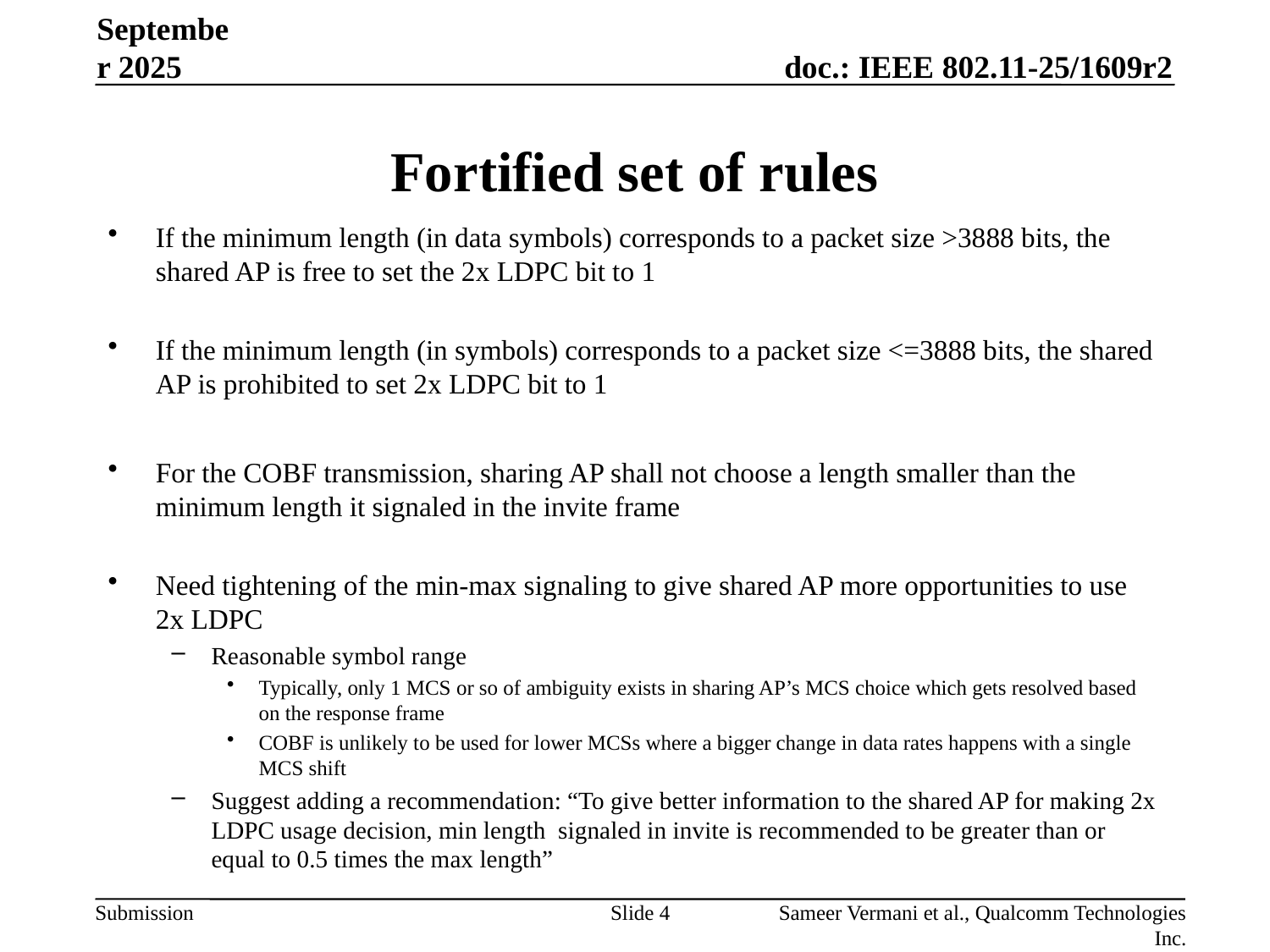

September 2025
# Fortified set of rules
If the minimum length (in data symbols) corresponds to a packet size >3888 bits, the shared AP is free to set the 2x LDPC bit to 1

If the minimum length (in symbols) corresponds to a packet size <=3888 bits, the shared AP is prohibited to set 2x LDPC bit to 1

For the COBF transmission, sharing AP shall not choose a length smaller than the minimum length it signaled in the invite frame

Need tightening of the min-max signaling to give shared AP more opportunities to use 2x LDPC
Reasonable symbol range
Typically, only 1 MCS or so of ambiguity exists in sharing AP’s MCS choice which gets resolved based on the response frame
COBF is unlikely to be used for lower MCSs where a bigger change in data rates happens with a single MCS shift
Suggest adding a recommendation: “To give better information to the shared AP for making 2x LDPC usage decision, min length  signaled in invite is recommended to be greater than or equal to 0.5 times the max length”
Slide 4
Sameer Vermani et al., Qualcomm Technologies Inc.